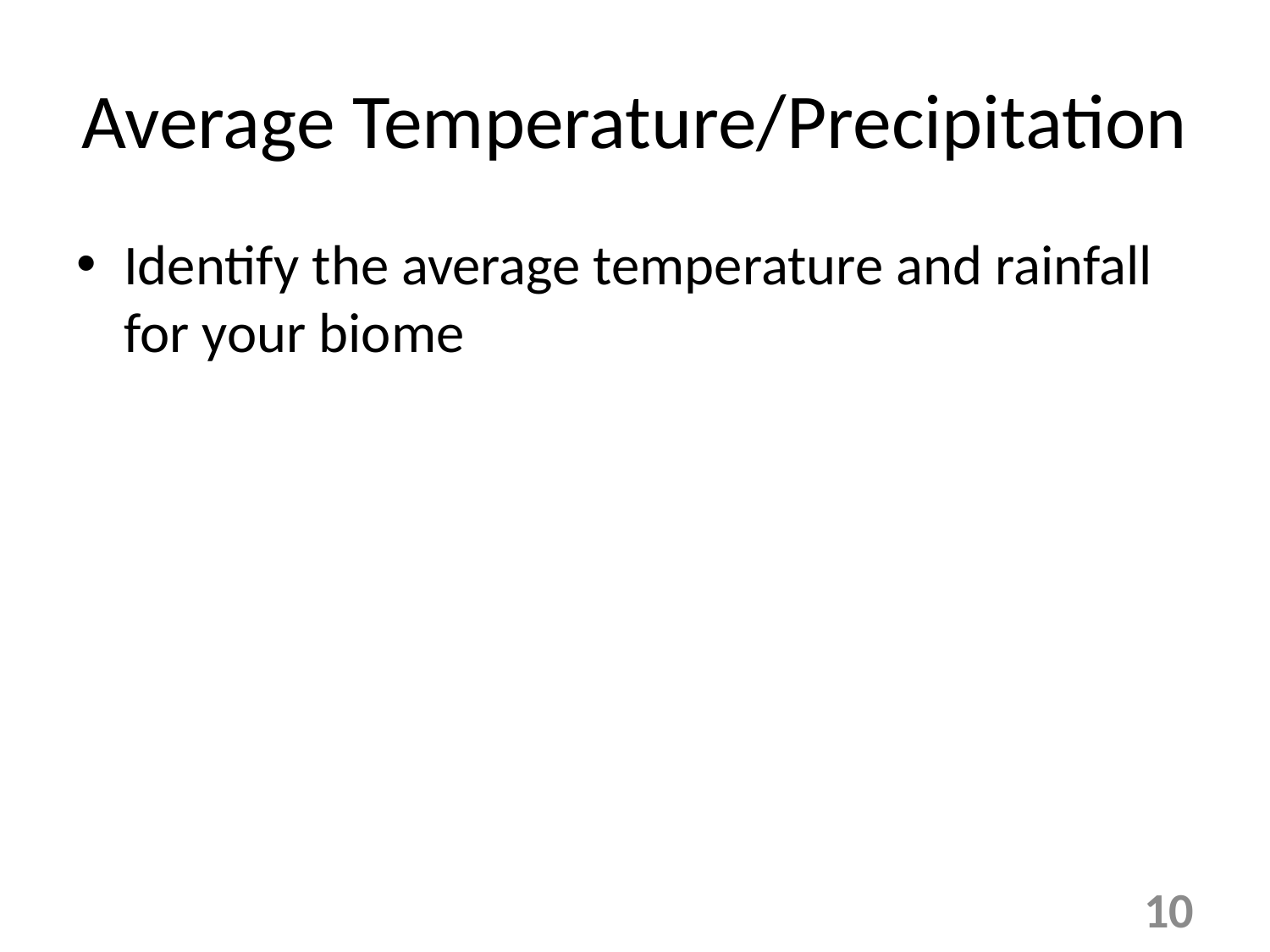

# Average Temperature/Precipitation
Identify the average temperature and rainfall for your biome
10